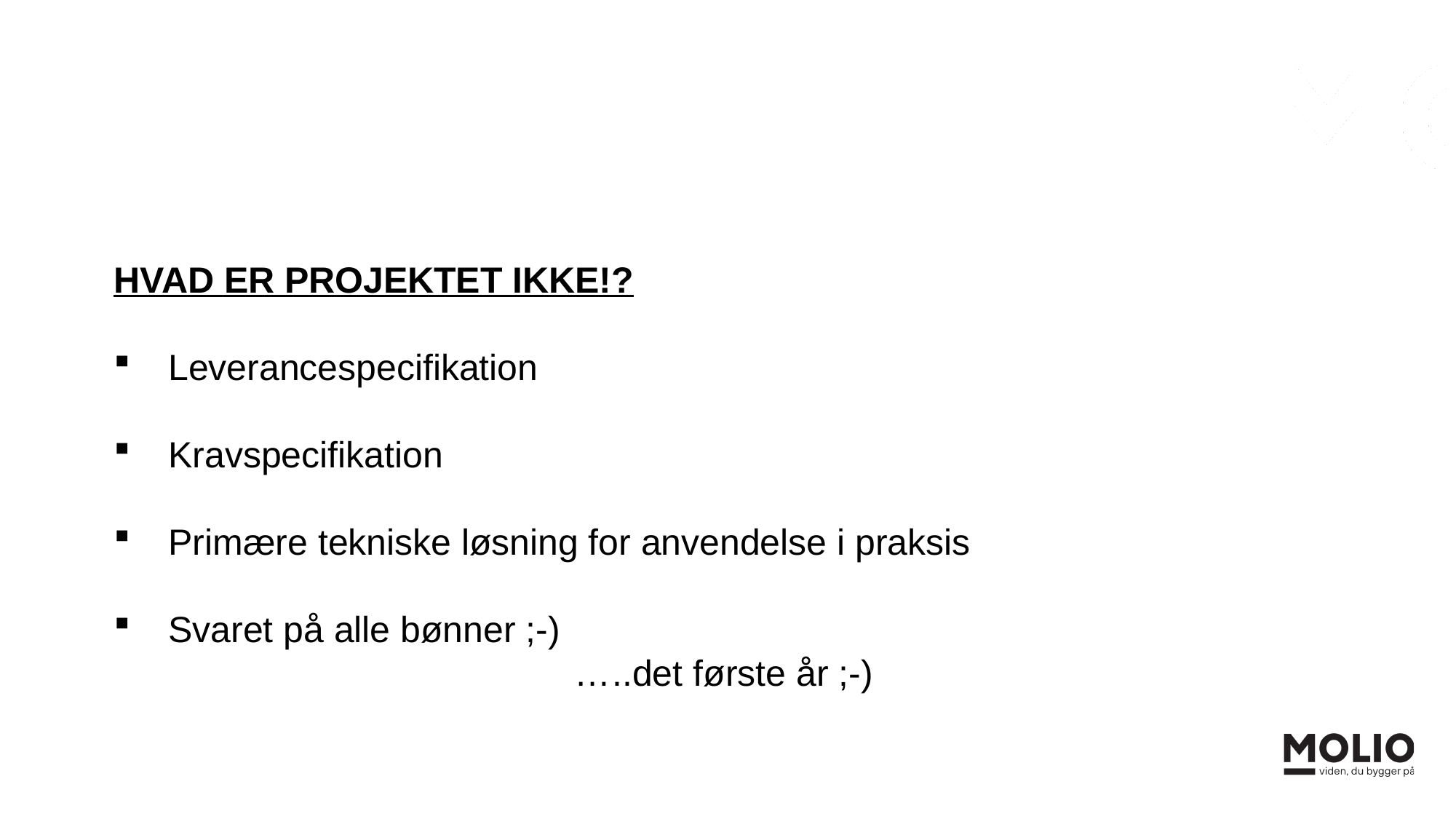

HVAD ER PROJEKTET IKKE!?

Leverancespecifikation

Kravspecifikation

Primære tekniske løsning for anvendelse i praksis

Svaret på alle bønner ;-)
                                        …..det første år ;-)